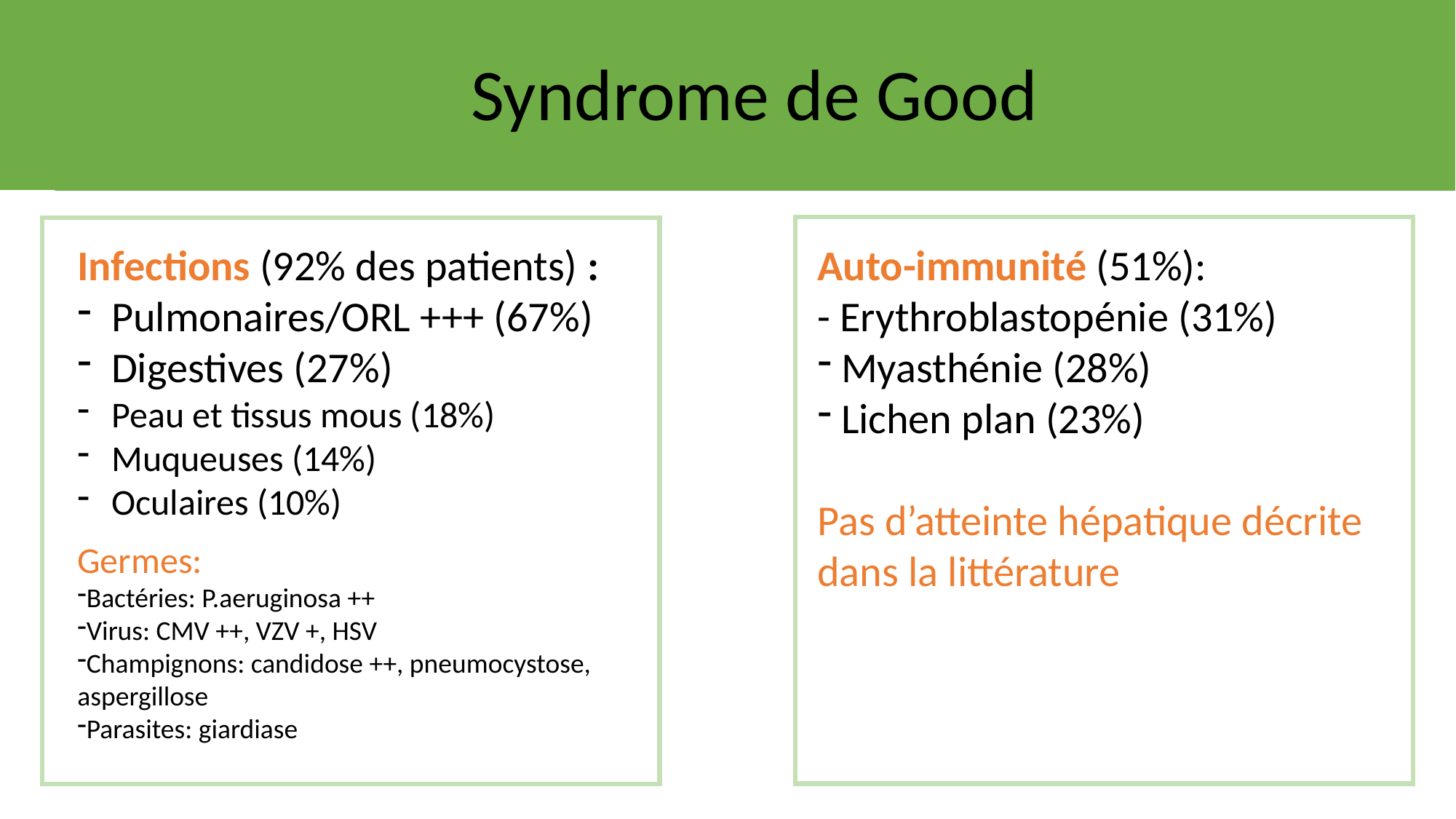

# Syndrome de Good

Infections (92% des patients) :
Pulmonaires/ORL +++ (67%)
Digestives (27%)
Peau et tissus mous (18%)
Muqueuses (14%)
Oculaires (10%)

Auto-immunité (51%):
- Erythroblastopénie (31%)
 Myasthénie (28%)
 Lichen plan (23%)

Pas d’atteinte hépatique décrite
dans la littérature

Germes:
Bactéries: P.aeruginosa ++
Virus: CMV ++, VZV +, HSV
Champignons: candidose ++, pneumocystose, aspergillose
Parasites: giardiase